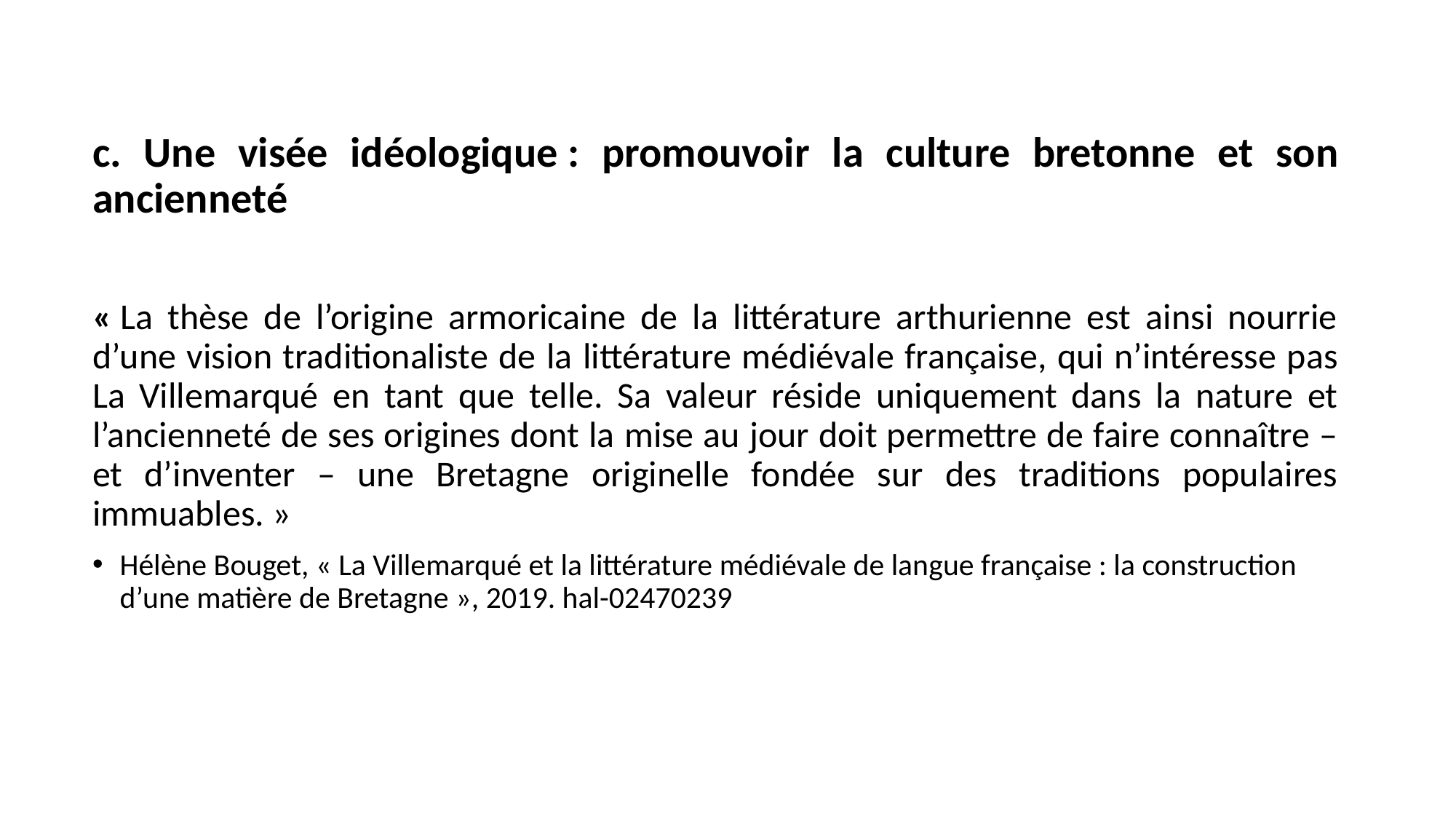

c. Une visée idéologique : promouvoir la culture bretonne et son ancienneté

« La thèse de l’origine armoricaine de la littérature arthurienne est ainsi nourrie d’une vision traditionaliste de la littérature médiévale française, qui n’intéresse pas La Villemarqué en tant que telle. Sa valeur réside uniquement dans la nature et l’ancienneté de ses origines dont la mise au jour doit permettre de faire connaître – et d’inventer – une Bretagne originelle fondée sur des traditions populaires immuables. »
Hélène Bouget, « La Villemarqué et la littérature médiévale de langue française : la construction d’une matière de Bretagne », 2019. hal-02470239